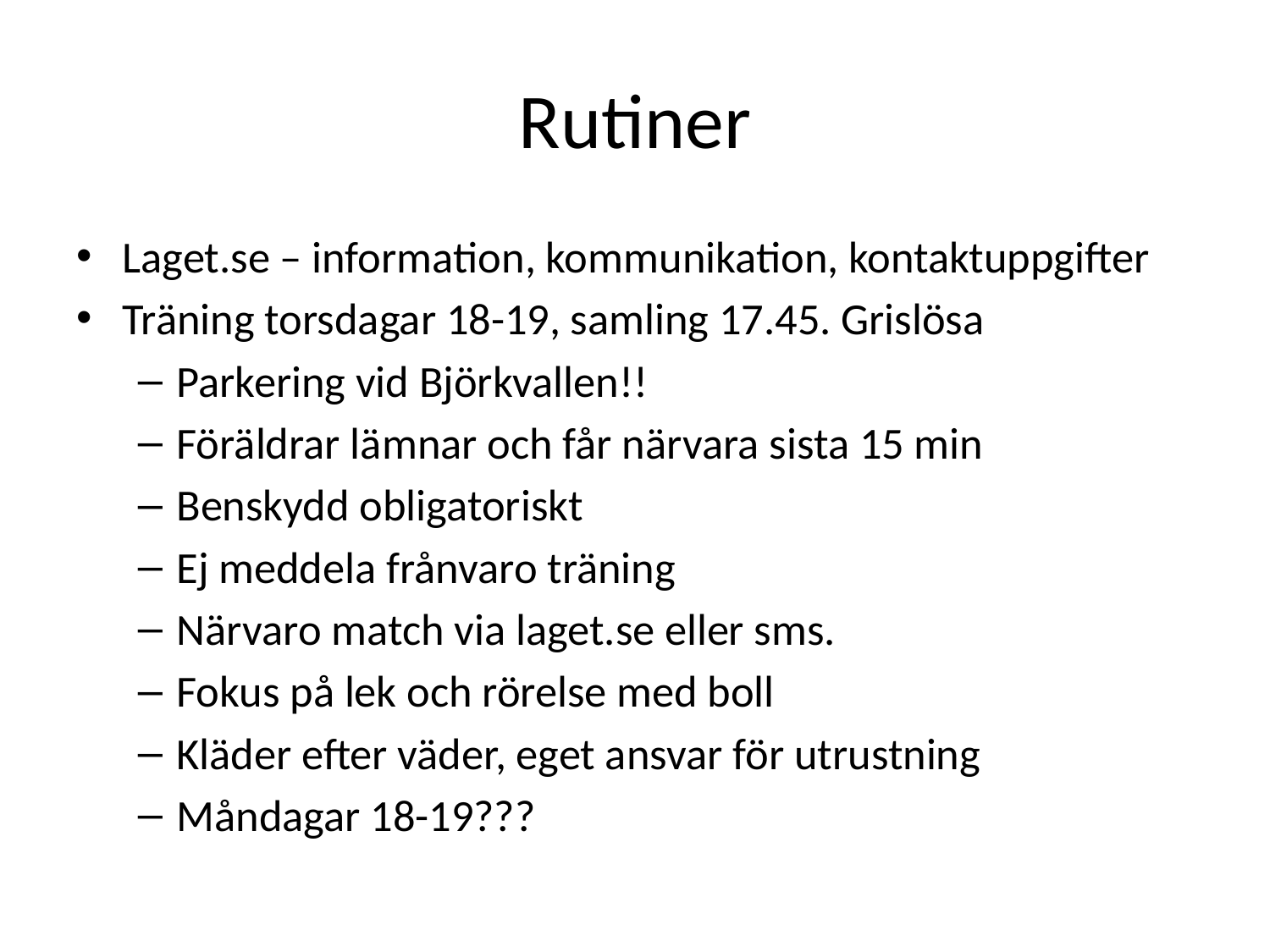

# Rutiner
Laget.se – information, kommunikation, kontaktuppgifter
Träning torsdagar 18-19, samling 17.45. Grislösa
Parkering vid Björkvallen!!
Föräldrar lämnar och får närvara sista 15 min
Benskydd obligatoriskt
Ej meddela frånvaro träning
Närvaro match via laget.se eller sms.
Fokus på lek och rörelse med boll
Kläder efter väder, eget ansvar för utrustning
Måndagar 18-19???